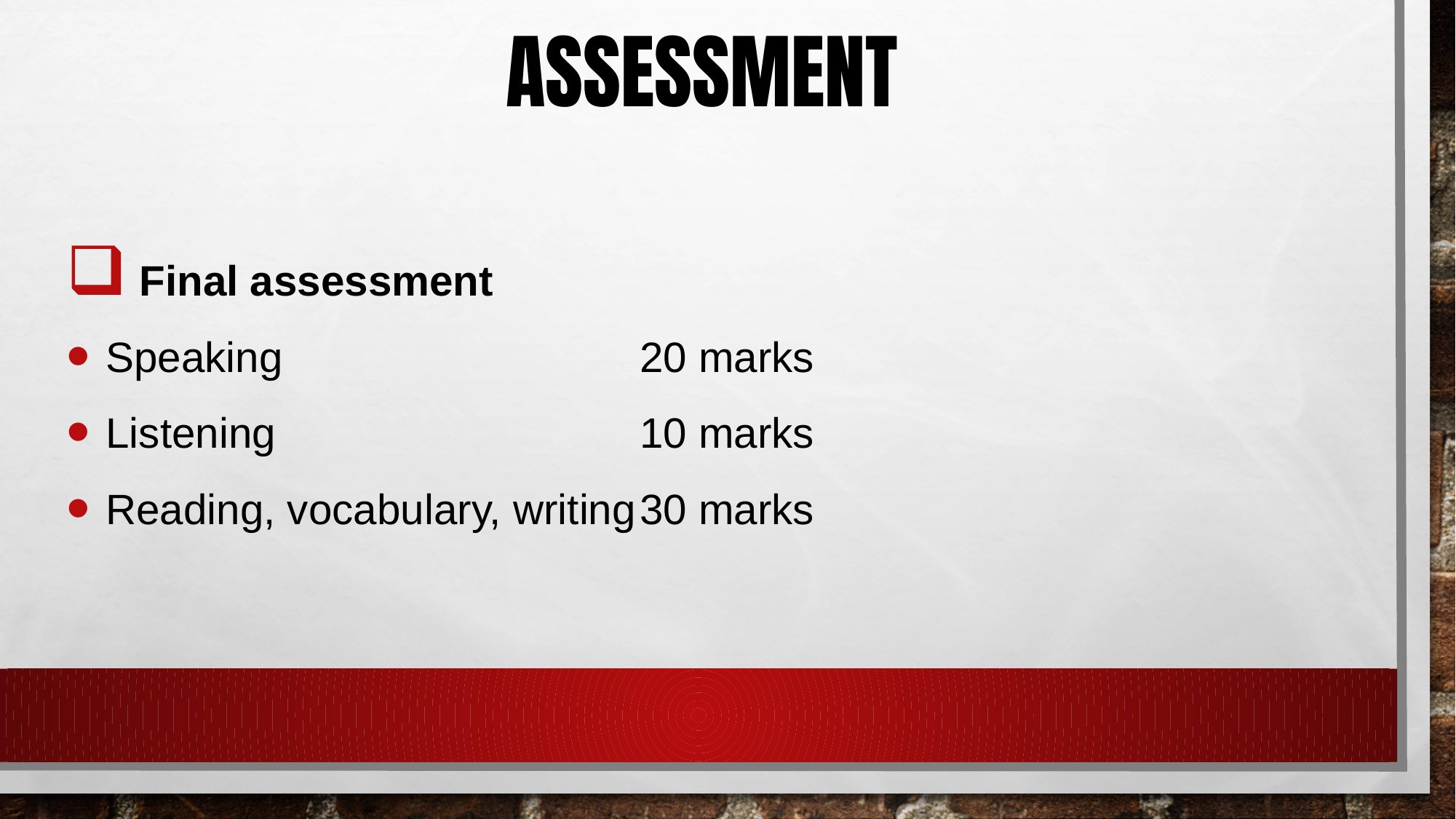

# Assessment
 Final assessment
 Speaking 				20 marks
 Listening 				10 marks
 Reading, vocabulary, writing	30 marks